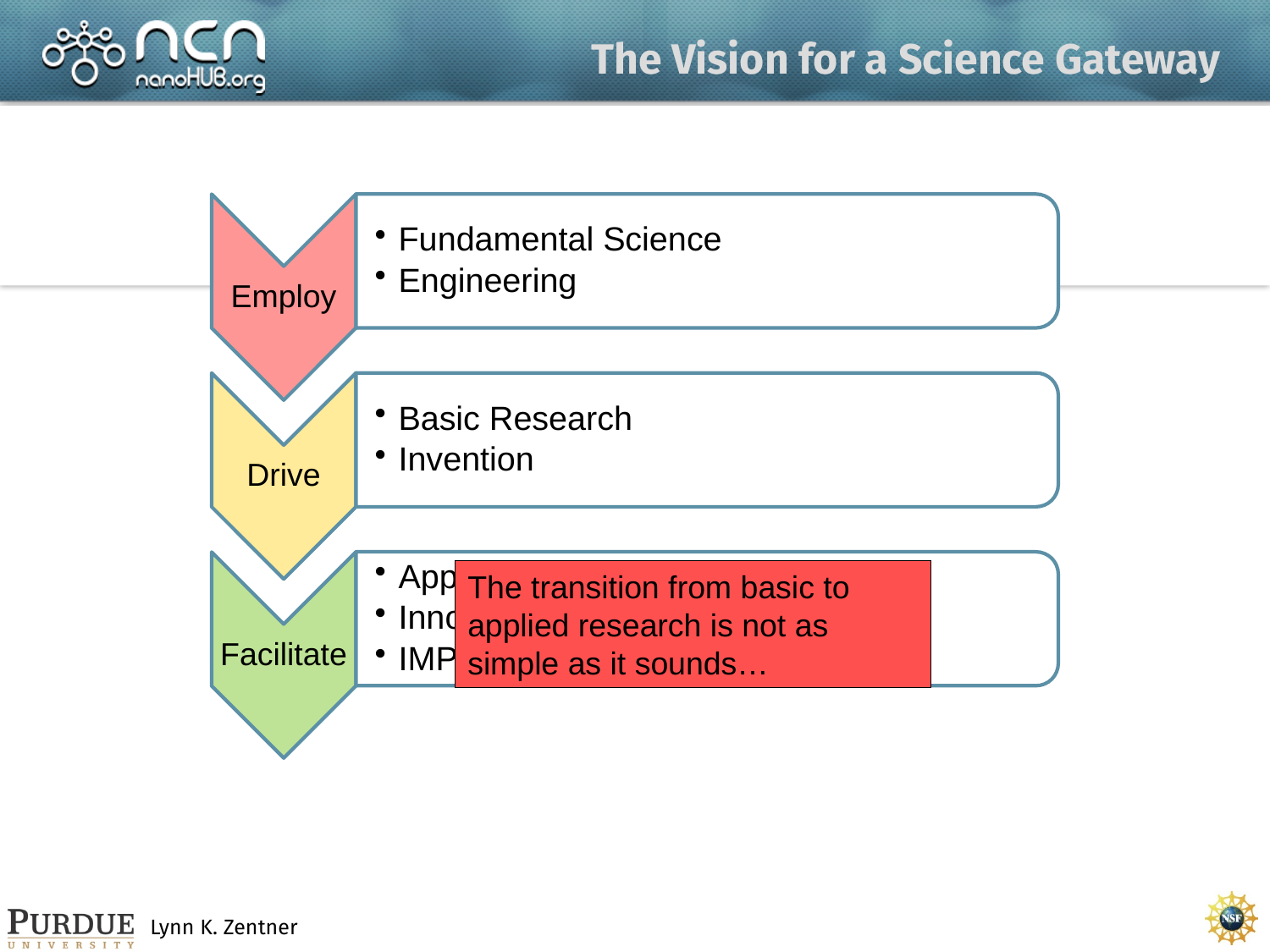

# The Vision for a Science Gateway
Employ
Fundamental Science
Engineering
Drive
Basic Research
Invention
Applied Research
Innovation
IMPACT
Facilitate
The transition from basic to applied research is not as simple as it sounds…